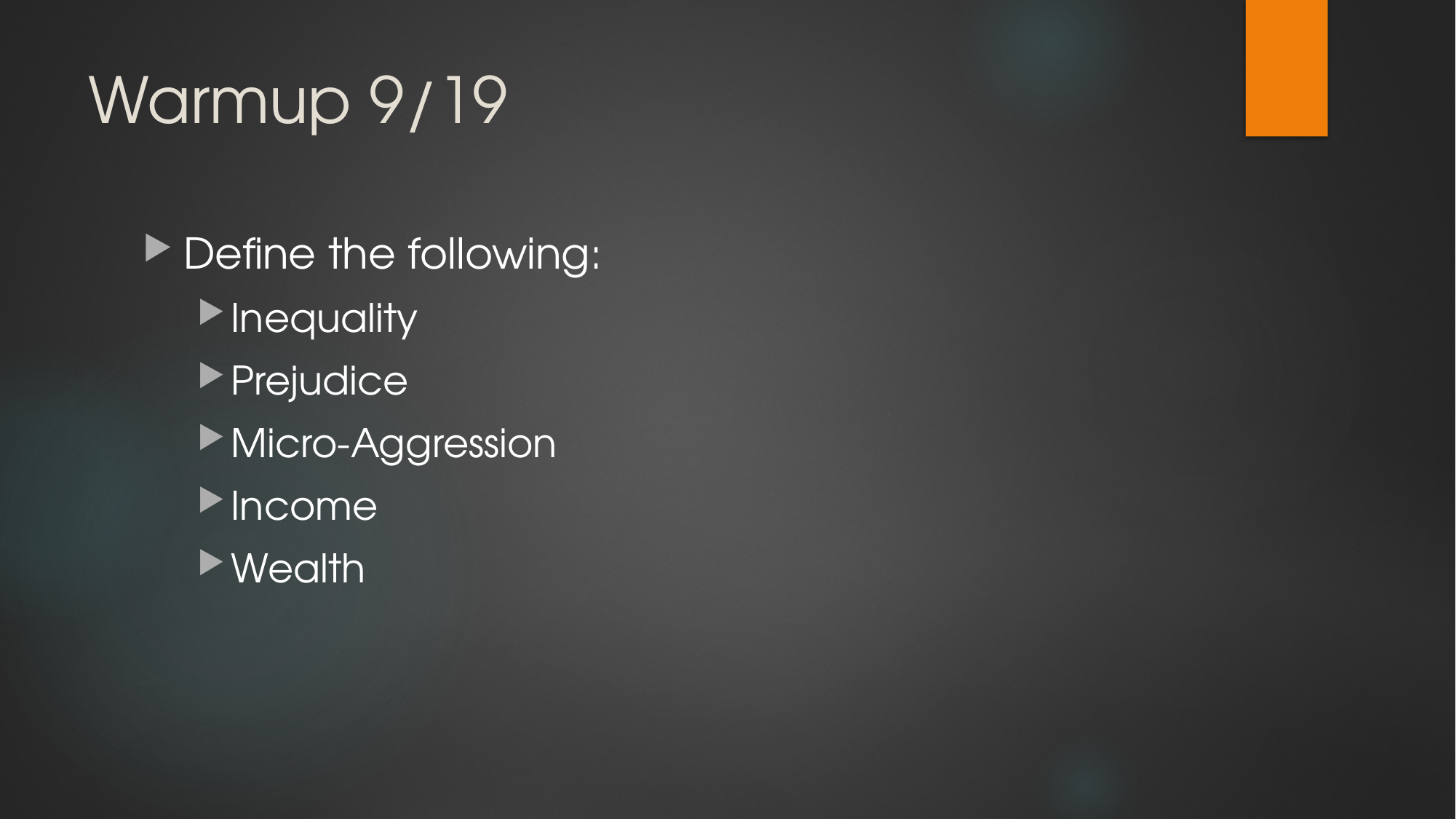

# Warmup 9/19
Define the following:
Inequality
Prejudice
Micro-Aggression
Income
Wealth